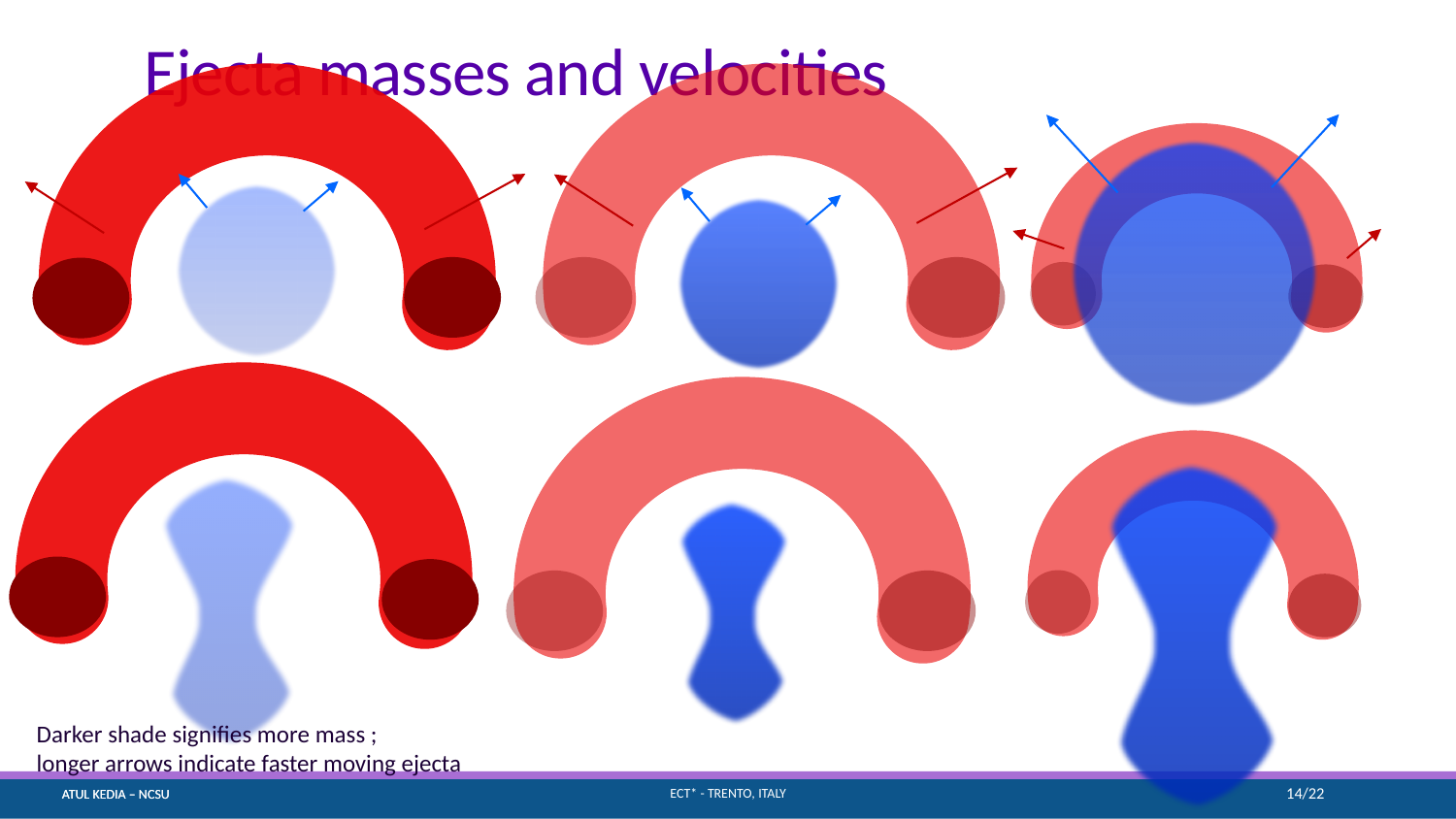

# Ejecta masses and velocities

Darker shade signifies more mass ;
longer arrows indicate faster moving ejecta
ECT* - Trento, italy
14/22
Atul Kedia – NCSU